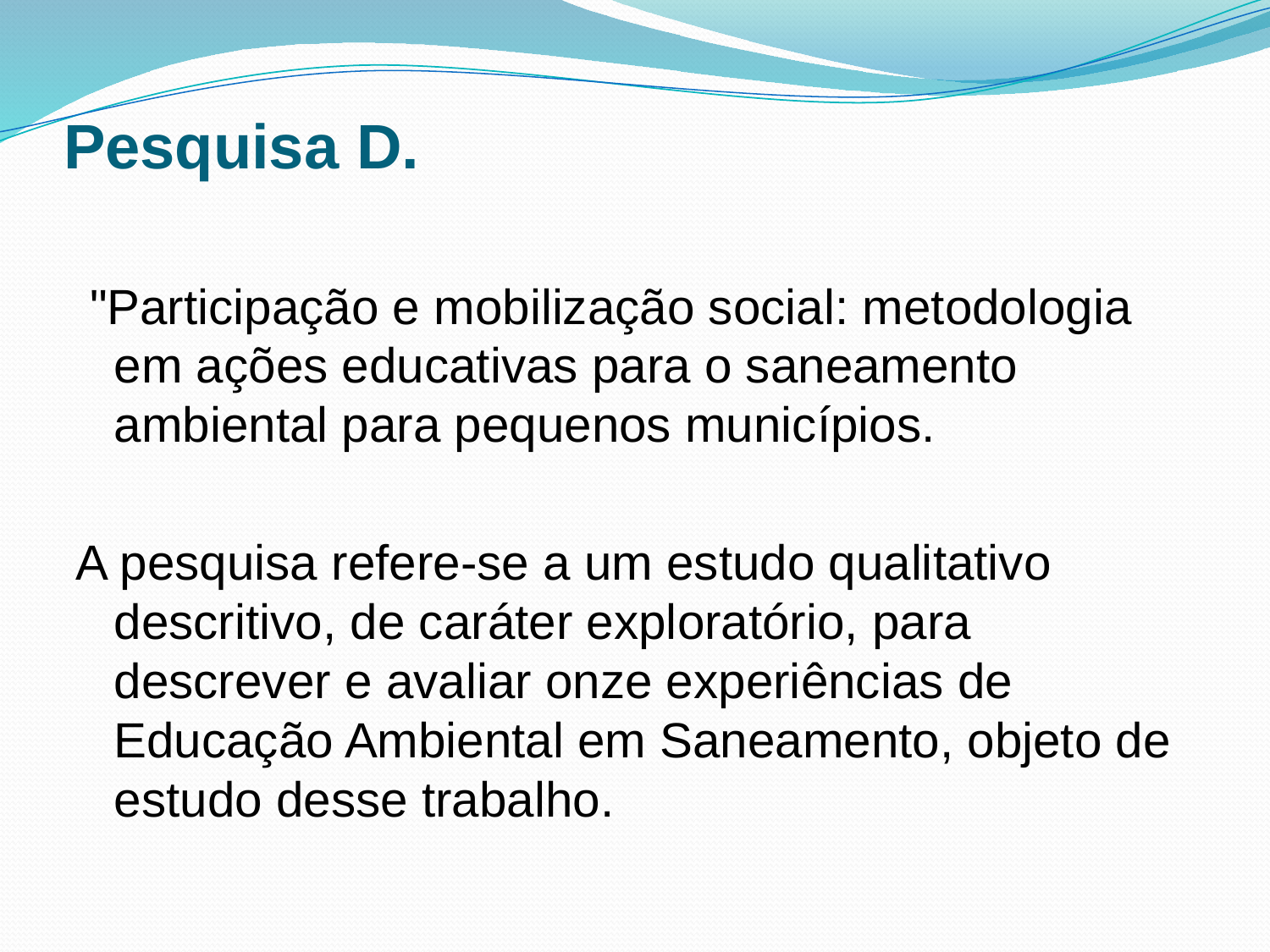

# Pesquisa D.
 "Participação e mobilização social: metodologia em ações educativas para o saneamento ambiental para pequenos municípios.

A pesquisa refere-se a um estudo qualitativo descritivo, de caráter exploratório, para descrever e avaliar onze experiências de Educação Ambiental em Saneamento, objeto de estudo desse trabalho.